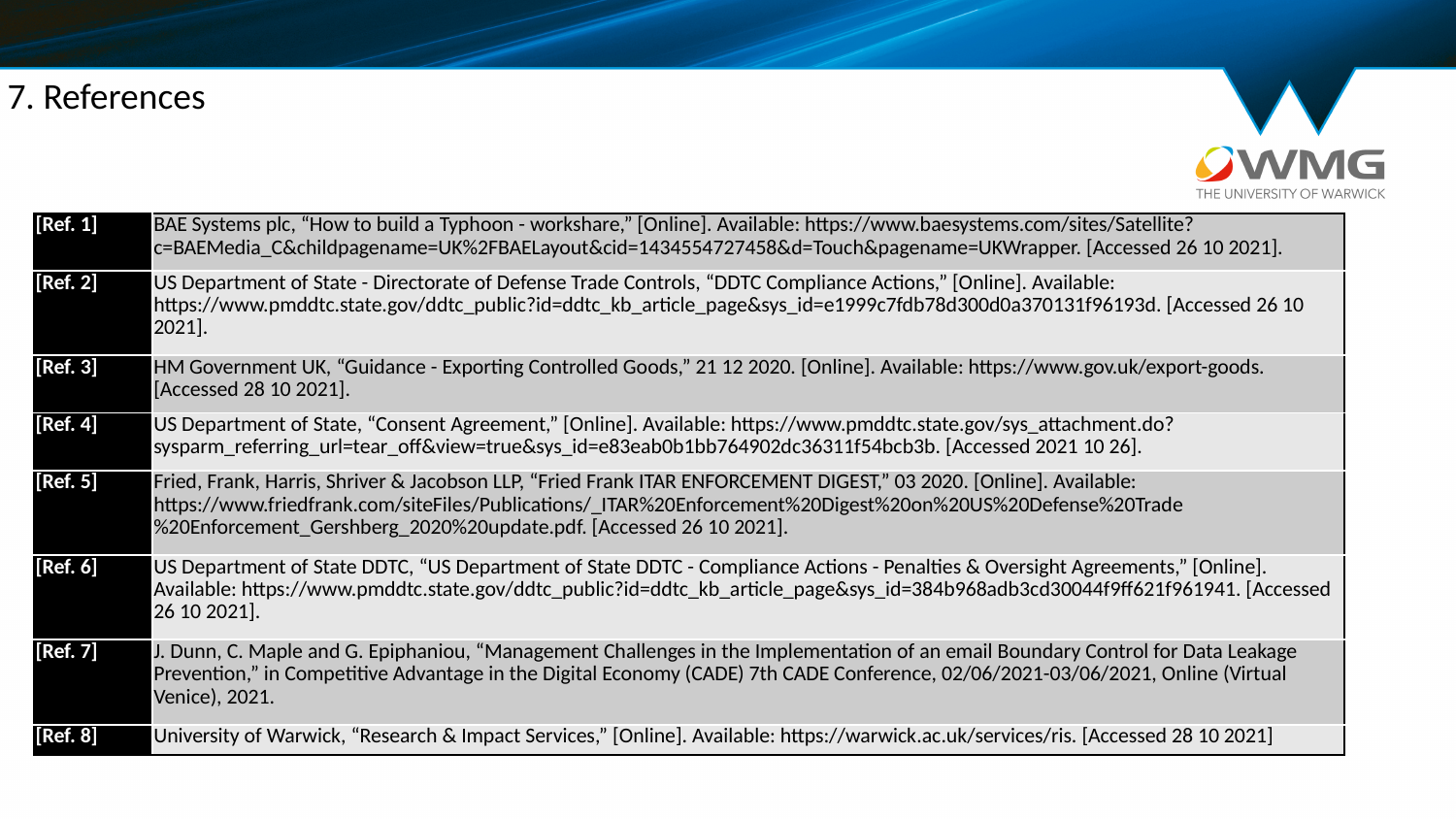

# 7. References
| [Ref. 1] | BAE Systems plc, “How to build a Typhoon - workshare,” [Online]. Available: https://www.baesystems.com/sites/Satellite?c=BAEMedia\_C&childpagename=UK%2FBAELayout&cid=1434554727458&d=Touch&pagename=UKWrapper. [Accessed 26 10 2021]. |
| --- | --- |
| [Ref. 2] | US Department of State - Directorate of Defense Trade Controls, “DDTC Compliance Actions,” [Online]. Available: https://www.pmddtc.state.gov/ddtc\_public?id=ddtc\_kb\_article\_page&sys\_id=e1999c7fdb78d300d0a370131f96193d. [Accessed 26 10 2021]. |
| [Ref. 3] | HM Government UK, “Guidance - Exporting Controlled Goods,” 21 12 2020. [Online]. Available: https://www.gov.uk/export-goods. [Accessed 28 10 2021]. |
| [Ref. 4] | US Department of State, “Consent Agreement,” [Online]. Available: https://www.pmddtc.state.gov/sys\_attachment.do?sysparm\_referring\_url=tear\_off&view=true&sys\_id=e83eab0b1bb764902dc36311f54bcb3b. [Accessed 2021 10 26]. |
| [Ref. 5] | Fried, Frank, Harris, Shriver & Jacobson LLP, “Fried Frank ITAR ENFORCEMENT DIGEST,” 03 2020. [Online]. Available: https://www.friedfrank.com/siteFiles/Publications/\_ITAR%20Enforcement%20Digest%20on%20US%20Defense%20Trade%20Enforcement\_Gershberg\_2020%20update.pdf. [Accessed 26 10 2021]. |
| [Ref. 6] | US Department of State DDTC, “US Department of State DDTC - Compliance Actions - Penalties & Oversight Agreements,” [Online]. Available: https://www.pmddtc.state.gov/ddtc\_public?id=ddtc\_kb\_article\_page&sys\_id=384b968adb3cd30044f9ff621f961941. [Accessed 26 10 2021]. |
| [Ref. 7] | J. Dunn, C. Maple and G. Epiphaniou, “Management Challenges in the Implementation of an email Boundary Control for Data Leakage Prevention,” in Competitive Advantage in the Digital Economy (CADE) 7th CADE Conference, 02/06/2021-03/06/2021, Online (Virtual Venice), 2021. |
| [Ref. 8] | University of Warwick, “Research & Impact Services,” [Online]. Available: https://warwick.ac.uk/services/ris. [Accessed 28 10 2021] |